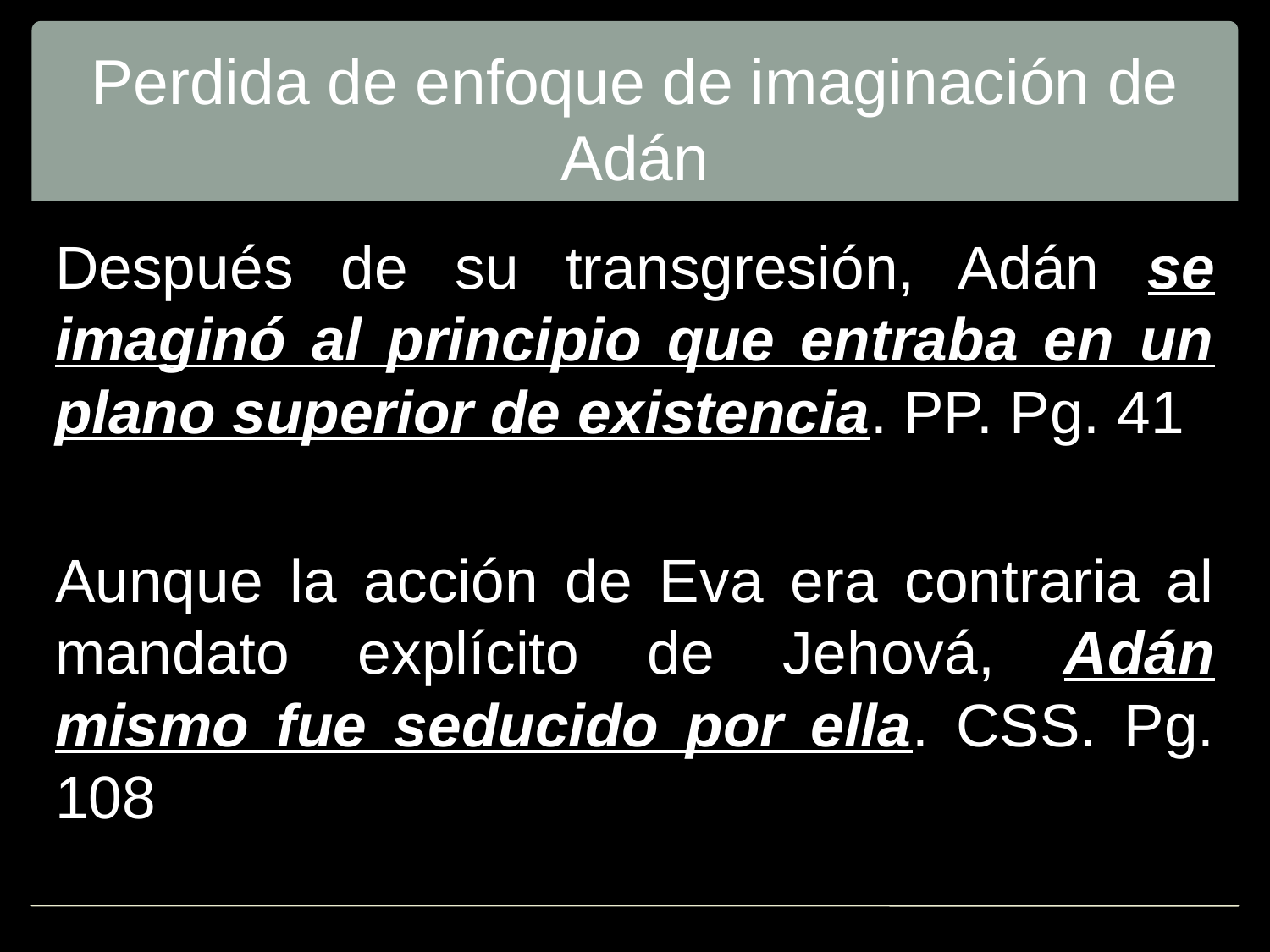

# Perdida de enfoque de imaginación de Adán
Después de su transgresión, Adán se imaginó al principio que entraba en un plano superior de existencia. PP. Pg. 41

Aunque la acción de Eva era contraria al mandato explícito de Jehová, Adán mismo fue seducido por ella. CSS. Pg. 108